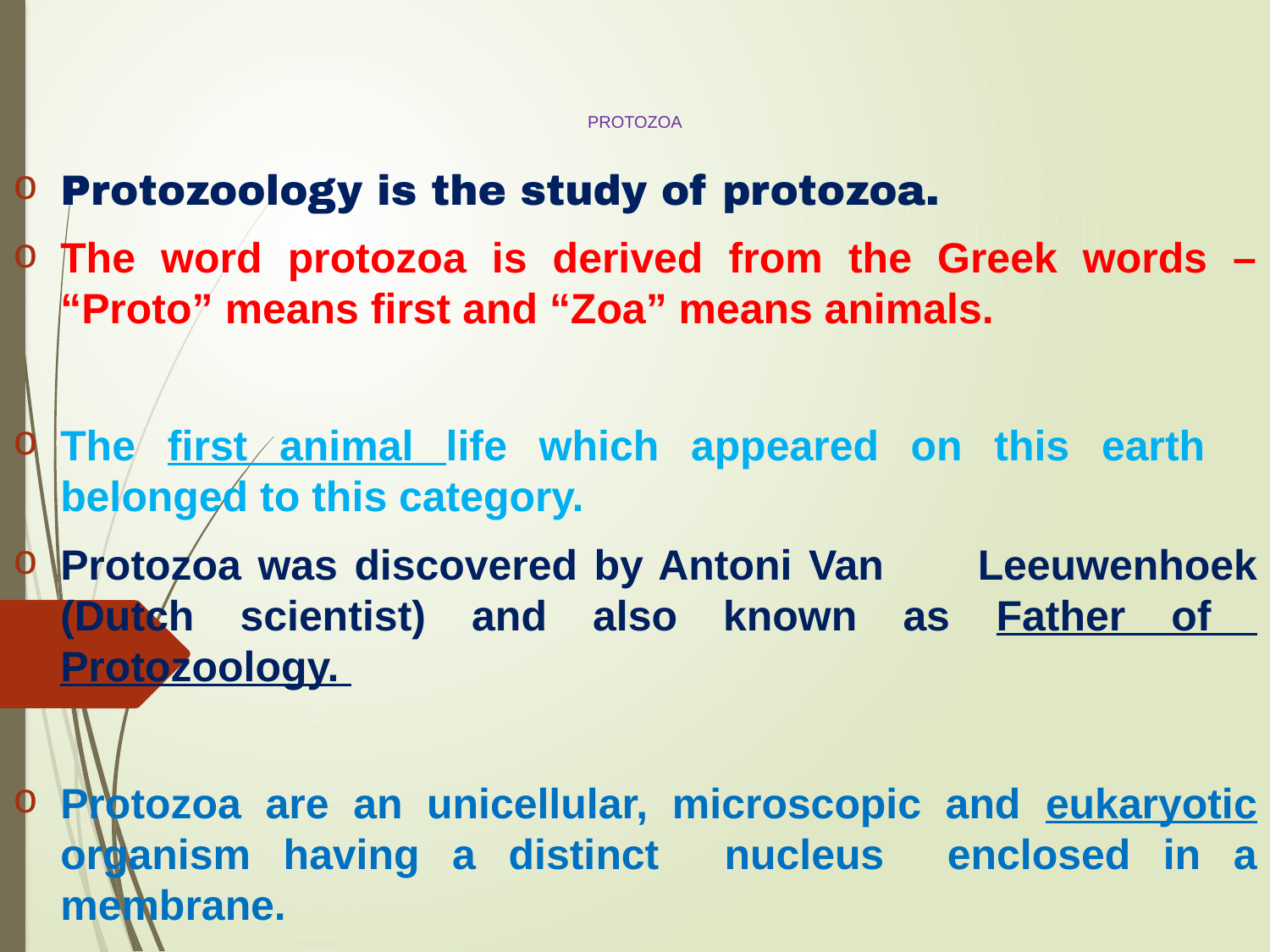

# PROTOZOA
Protozoology is the study of protozoa.
The word protozoa is derived from the Greek words – “Proto” means first and “Zoa” means animals.

The first animal life which appeared on this earth 	belonged to this category.
Protozoa was discovered by Antoni Van 	Leeuwenhoek (Dutch scientist) and also known as Father of  Protozoology.

Protozoa are an unicellular, microscopic and eukaryotic organism having a distinct  nucleus 	enclosed in a membrane.